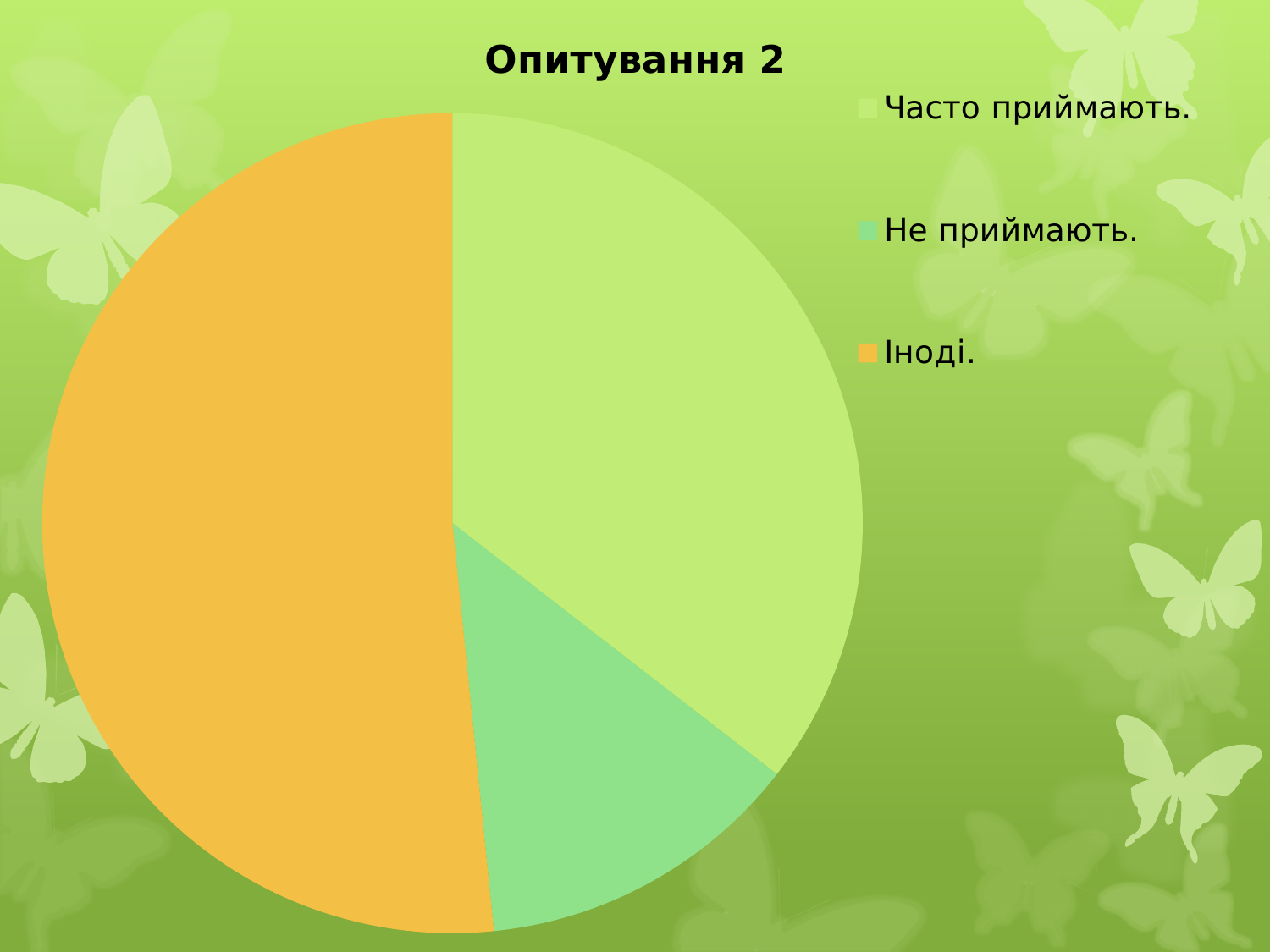

### Chart:

| Category | Опитування 2 |
|---|---|
| Часто приймають. | 11.0 |
| Не приймають. | 4.0 |
| Іноді. | 16.0 |
| ошошош | None |